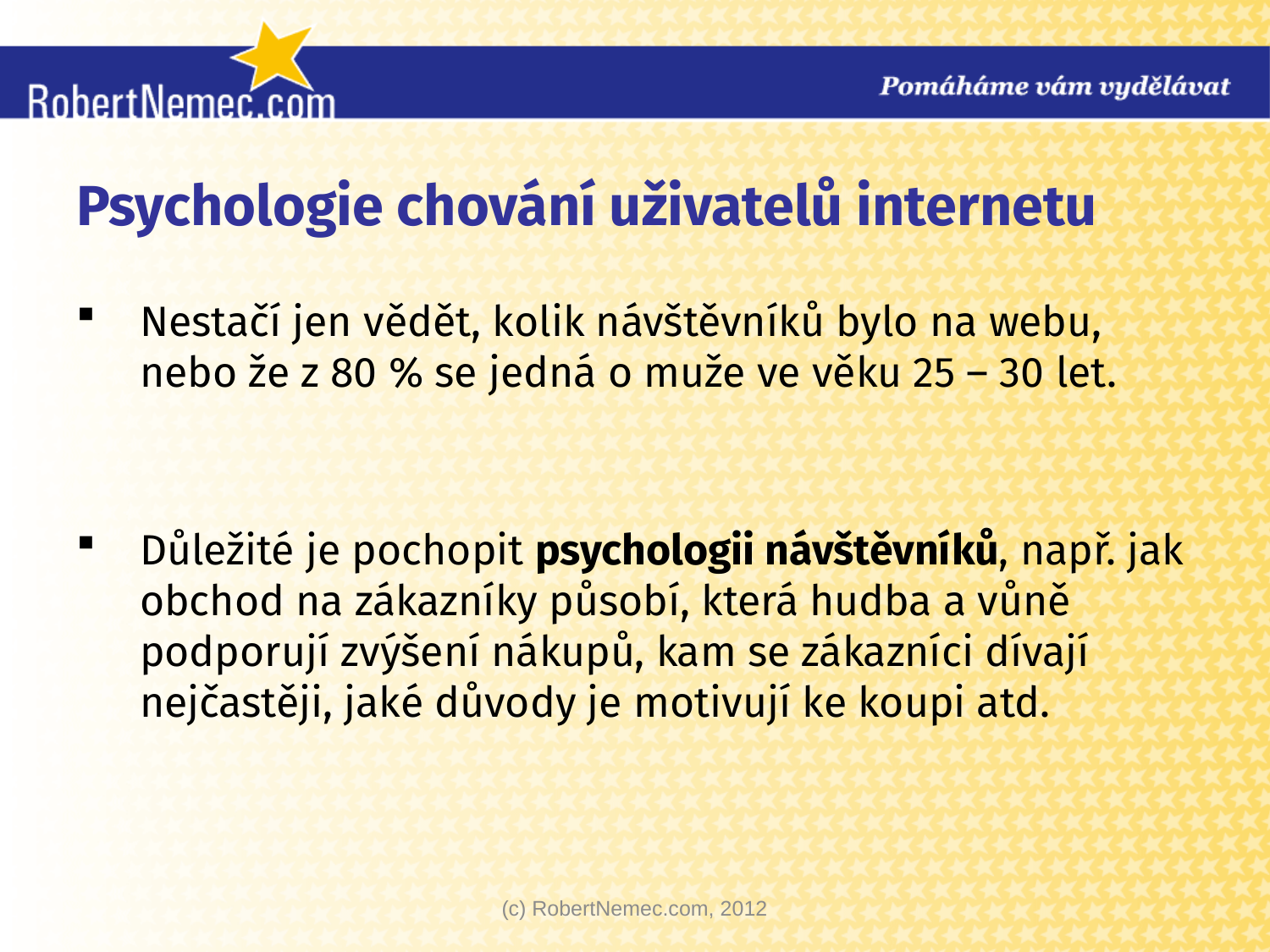

# Psychologie chování uživatelů internetu
Nestačí jen vědět, kolik návštěvníků bylo na webu, nebo že z 80 % se jedná o muže ve věku 25 – 30 let.

Důležité je pochopit psychologii návštěvníků, např. jak obchod na zákazníky působí, která hudba a vůně podporují zvýšení nákupů, kam se zákazníci dívají nejčastěji, jaké důvody je motivují ke koupi atd.
(c) RobertNemec.com, 2012